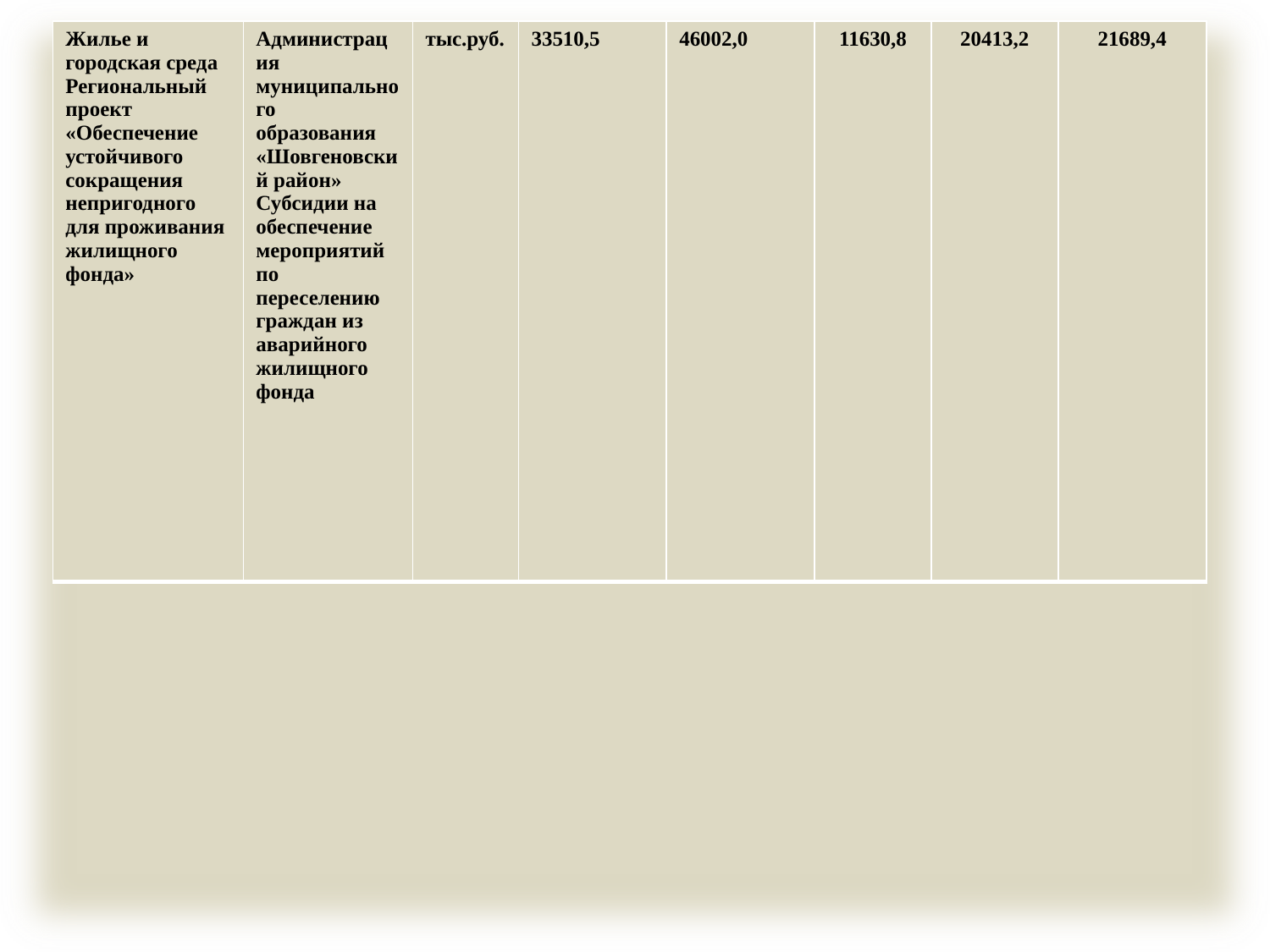

| Жилье и городская среда Региональный проект «Обеспечение устойчивого сокращения непригодного для проживания жилищного фонда» | Администрация муниципального образования «Шовгеновский район» Субсидии на обеспечение мероприятий по переселению граждан из аварийного жилищного фонда | тыс.руб. | 33510,5 | 46002,0 | 11630,8 | 20413,2 | 21689,4 |
| --- | --- | --- | --- | --- | --- | --- | --- |